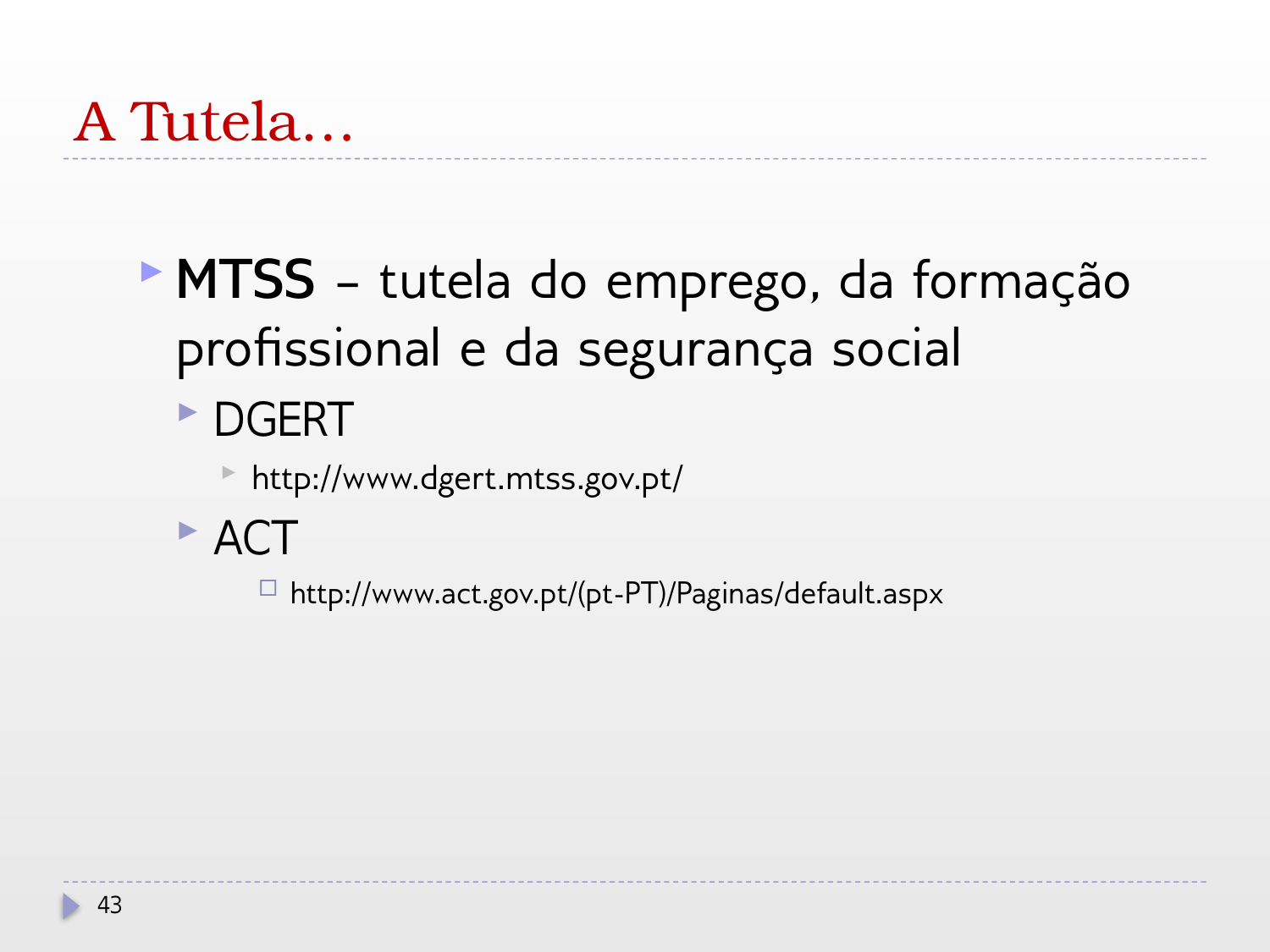

# A Tutela…
MTSS – tutela do emprego, da formação profissional e da segurança social
DGERT
http://www.dgert.mtss.gov.pt/
ACT
http://www.act.gov.pt/(pt-PT)/Paginas/default.aspx

43